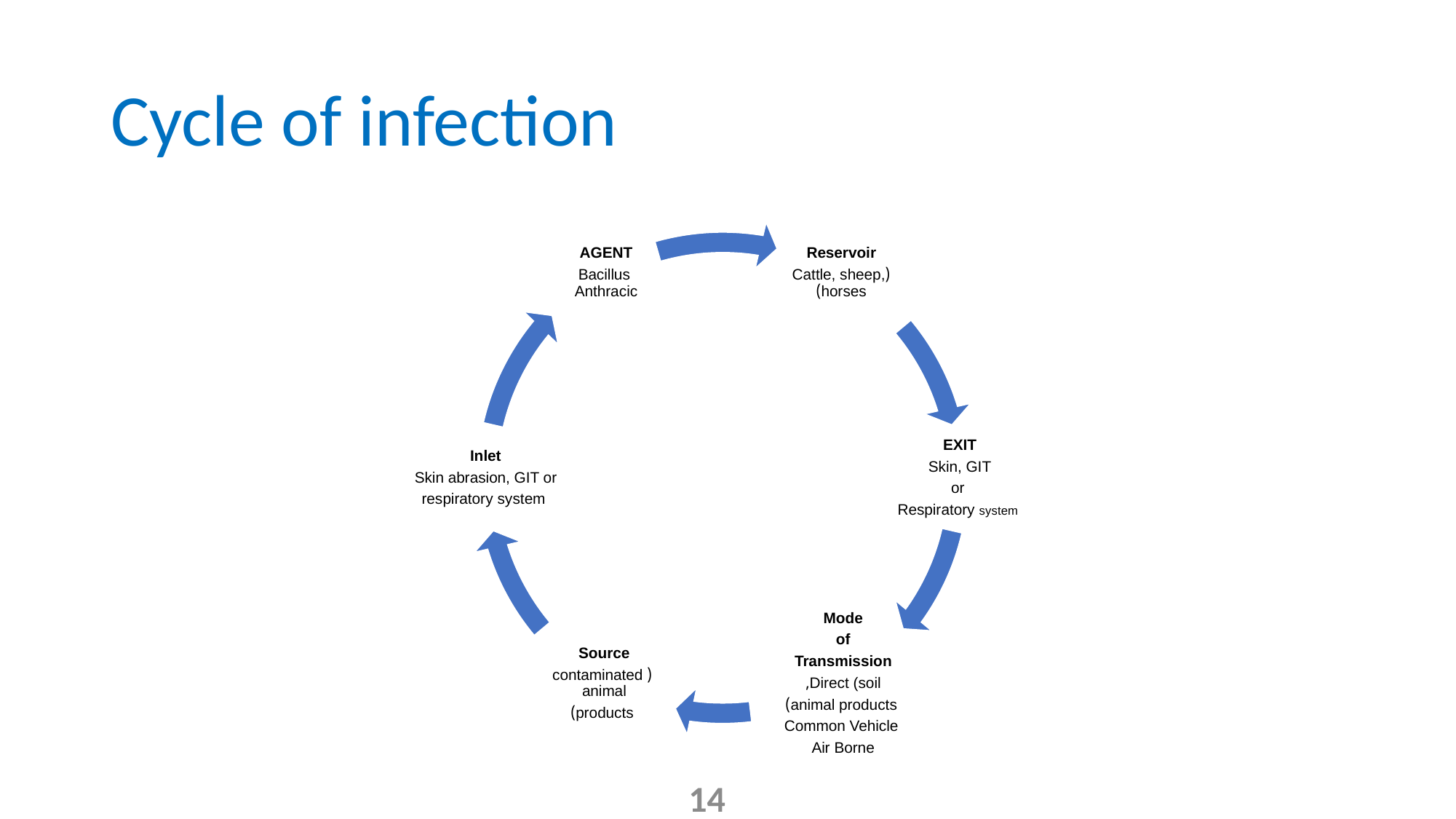

# Cycle of infection
Reservoir
(Cattle, sheep, horses)
EXIT
Skin, GIT
 or
 Respiratory system
Mode
of
Transmission
Direct (soil,
animal products)
Common Vehicle
Air Borne
Source
 ( contaminated animal
 products)
Inlet
Skin abrasion, GIT or
 respiratory system
AGENT
Bacillus Anthracic
14